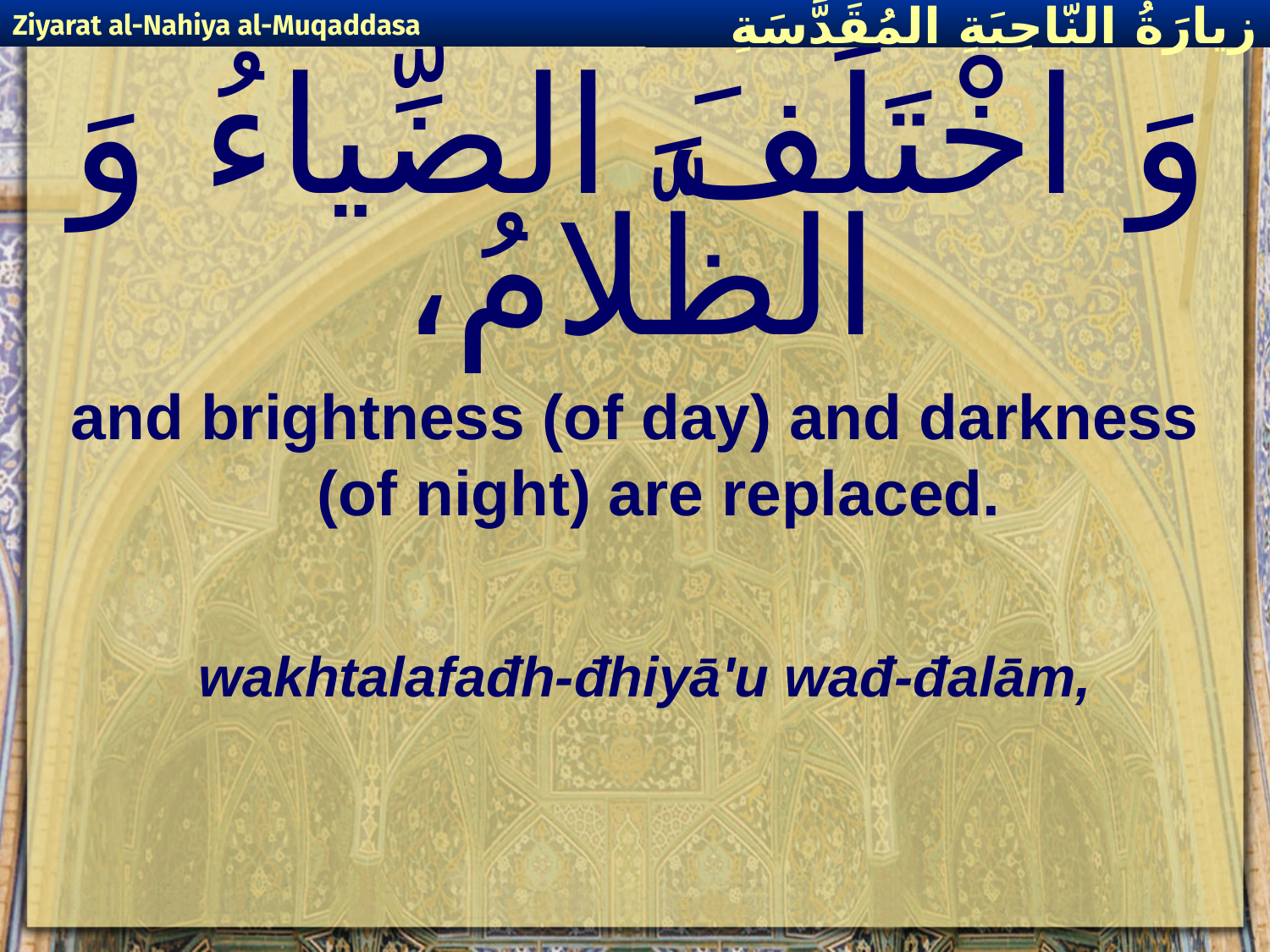

Ziyarat al-Nahiya al-Muqaddasa
زيارَةُ النّاحِيَةِ ال‍مُقَدَّسَةِ
# وَ اخْتَلَفَ الضِّياءُ وَ الظَّلامُ،
and brightness (of day) and darkness (of night) are replaced.
wakhtalafađh-đhiyā'u wađ-đalām,